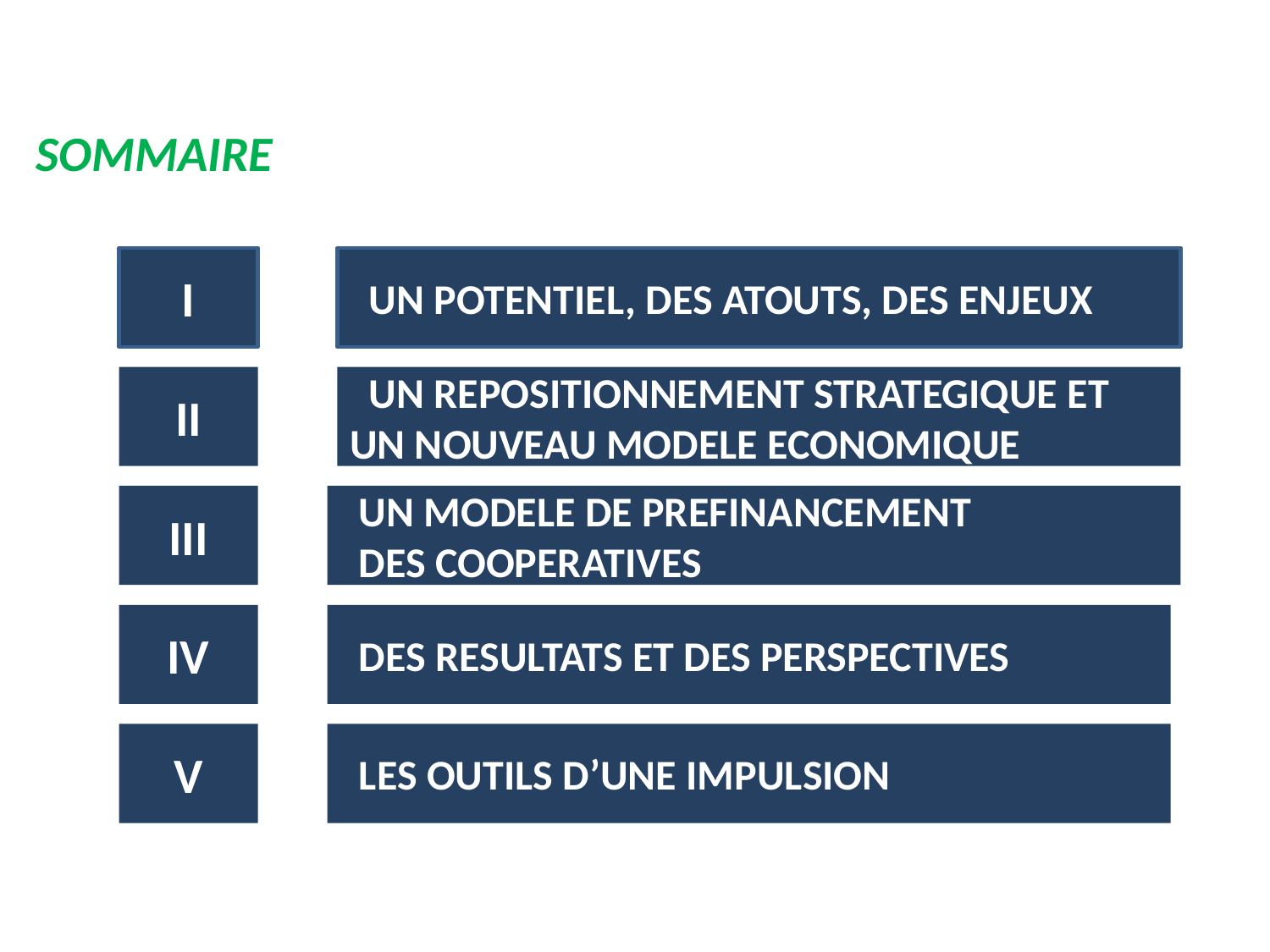

SOMMAIRE
I
  UN POTENTIEL, DES ATOUTS, DES ENJEUX
II
  UN REPOSITIONNEMENT STRATEGIQUE ET UN NOUVEAU MODELE ECONOMIQUE
III
  UN MODELE DE PREFINANCEMENT
  DES COOPERATIVES
IV
  DES RESULTATS ET DES PERSPECTIVES
V
  LES OUTILS D’UNE IMPULSION